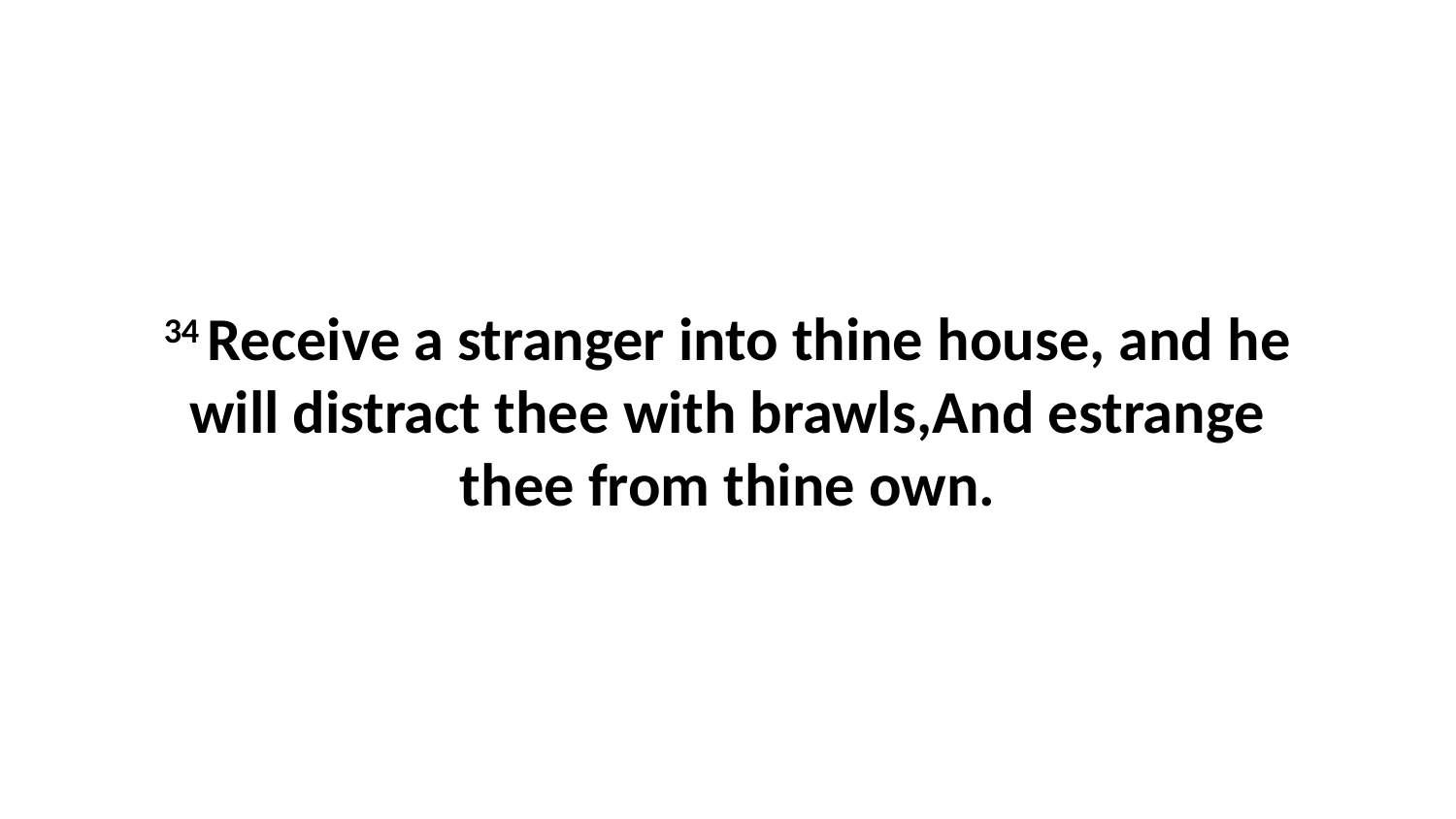

34 Receive a stranger into thine house, and he will distract thee with brawls,And estrange thee from thine own.